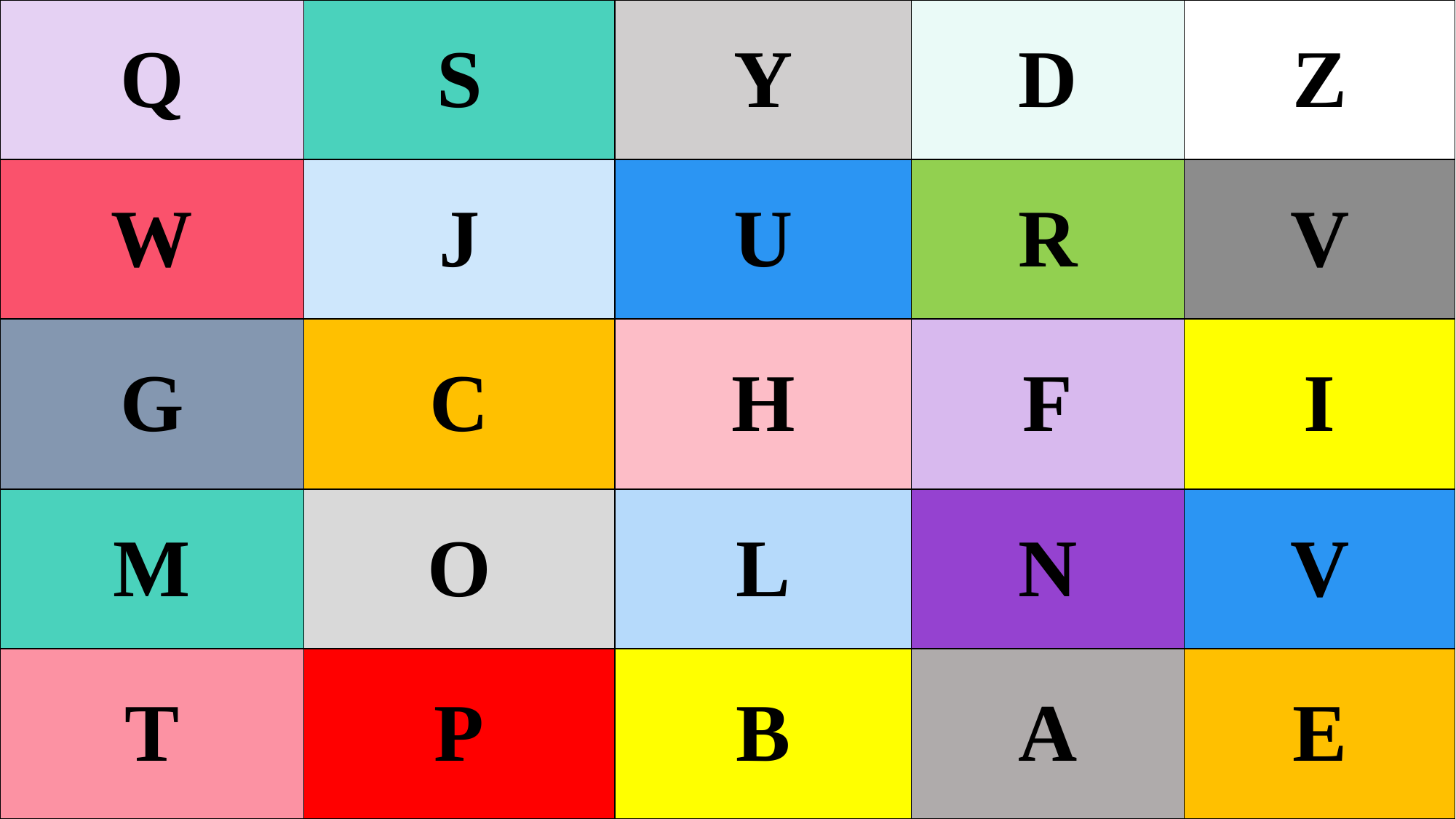

| Q | S | Y | D | Z |
| --- | --- | --- | --- | --- |
| W | J | U | R | V |
| G | C | H | F | I |
| M | O | L | N | V |
| T | P | B | A | E |